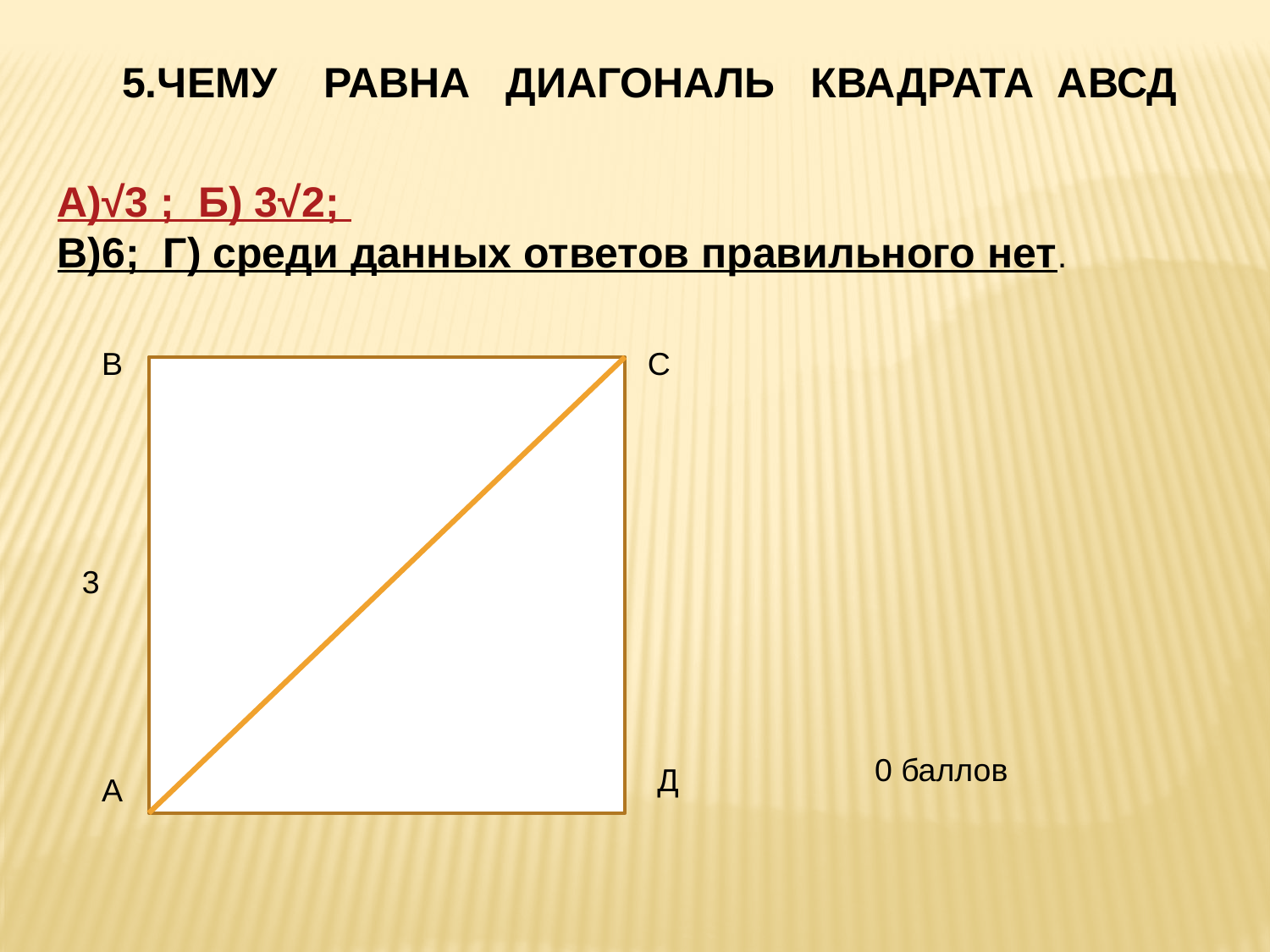

5.ЧЕМУ    РАВНА   ДИАГОНАЛЬ   КВАДРАТА  АВСД
А)√3 ;  Б) 3√2; В)6;  Г) среди данных ответов правильного нет.
В
С

3
 0 баллов
Д
А